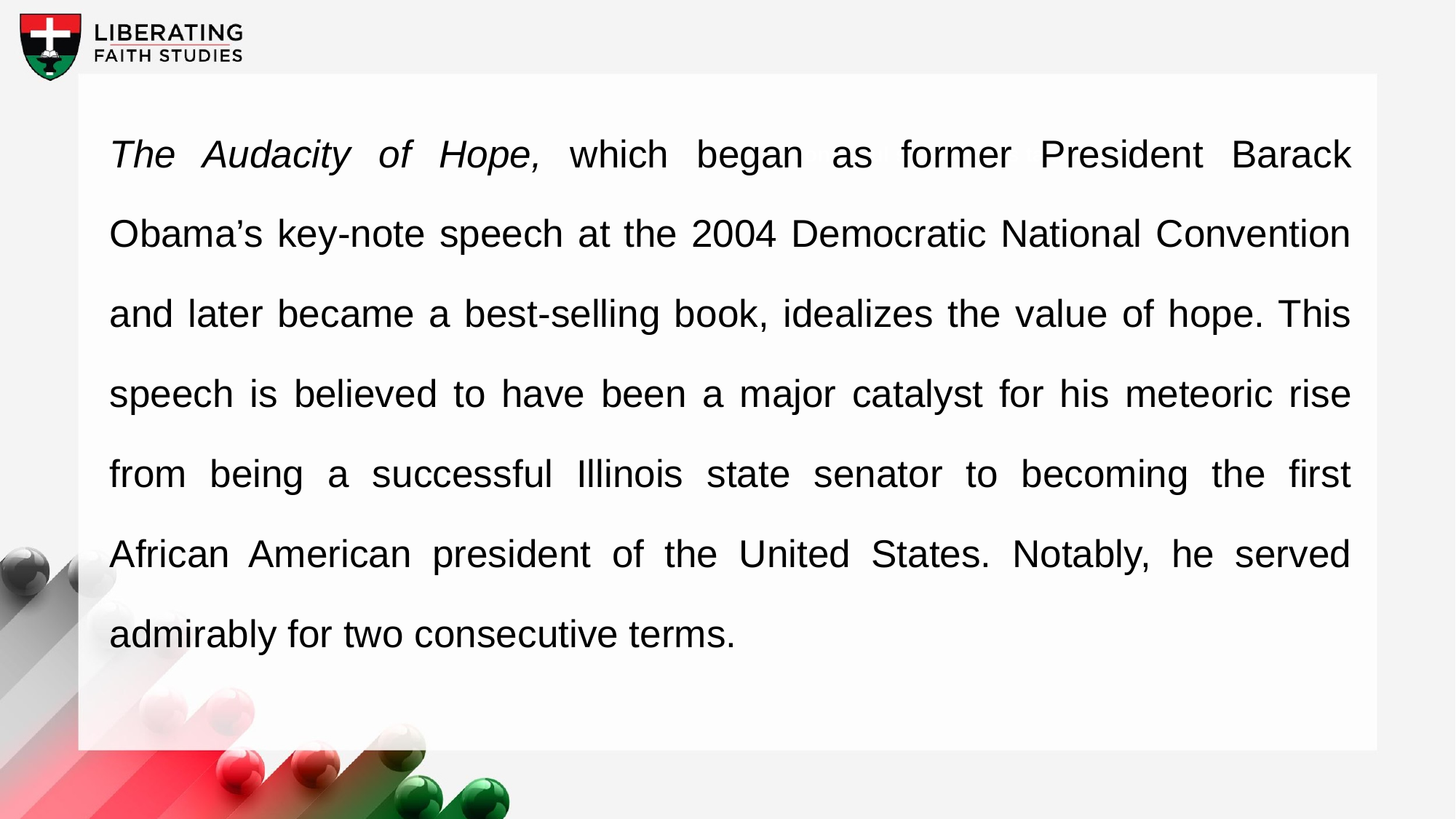

The Audacity of Hope, which began as former President Barack Obama’s key-note speech at the 2004 Democratic National Convention and later became a best-selling book, idealizes the value of hope. This speech is believed to have been a major catalyst for his meteoric rise from being a successful Illinois state senator to becoming the first African American president of the United States. Notably, he served admirably for two consecutive terms.
A wonderful serenity has taken possession